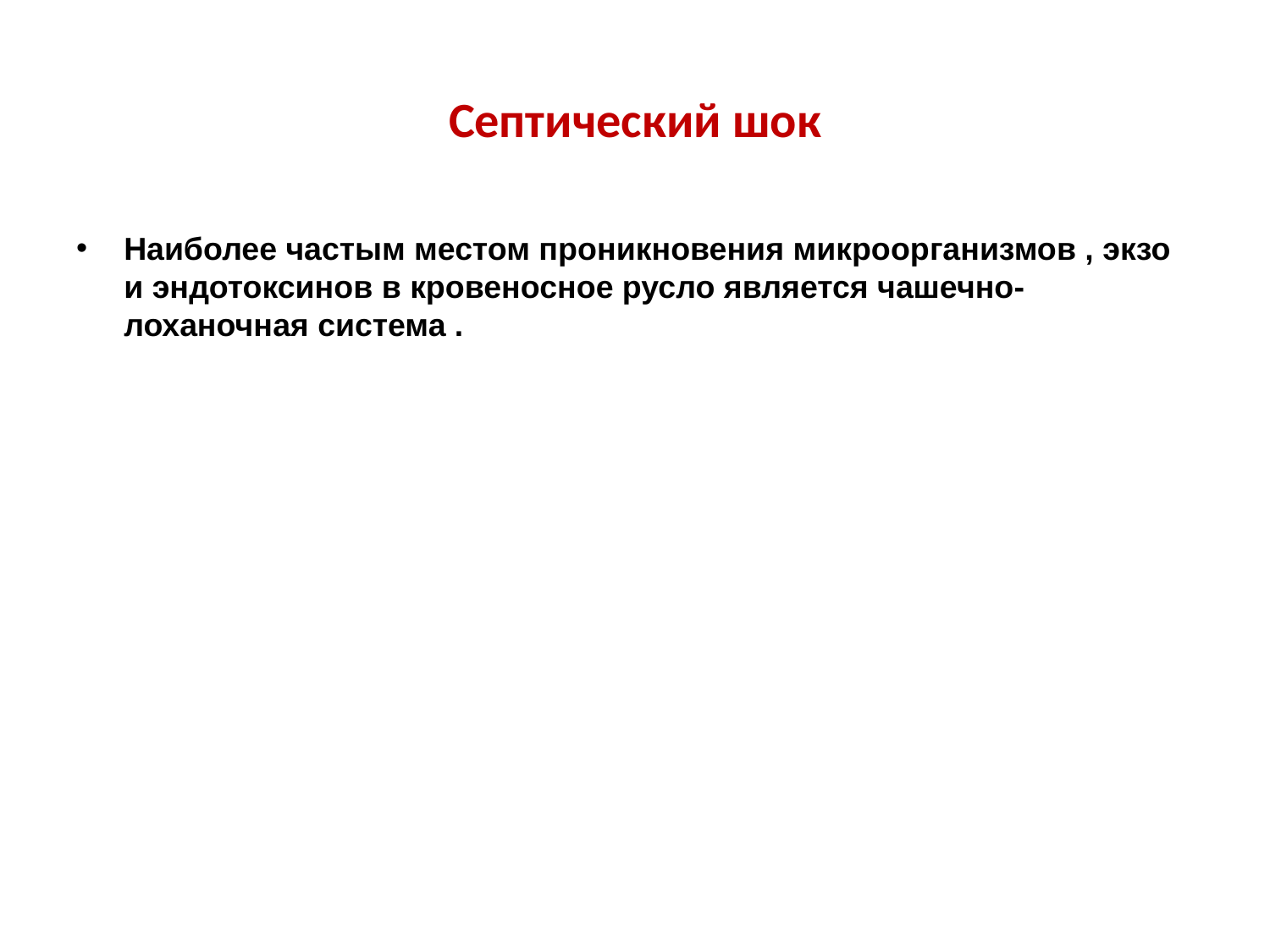

# Септический шок
Наиболее частым местом проникновения микроорганизмов , экзо и эндотоксинов в кровеносное русло является чашечно-лоханочная система .